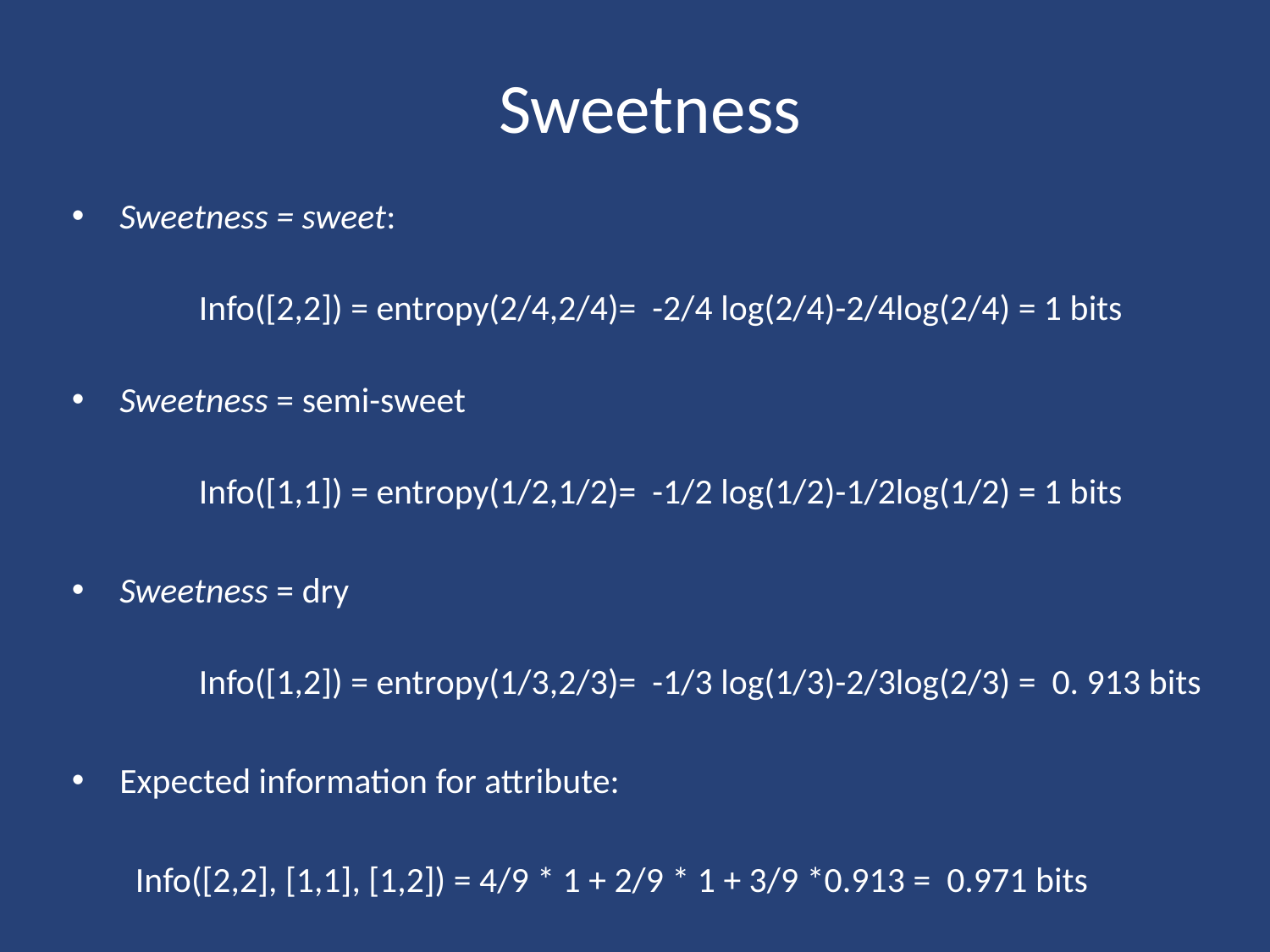

Sweetness
Sweetness = sweet:
	Info([2,2]) = entropy(2/4,2/4)=  -2/4 log(2/4)-2/4log(2/4) = 1 bits
Sweetness = semi-sweet
	Info([1,1]) = entropy(1/2,1/2)=  -1/2 log(1/2)-1/2log(1/2) = 1 bits

Sweetness = dry
	Info([1,2]) = entropy(1/3,2/3)=  -1/3 log(1/3)-2/3log(2/3) =  0. 913 bits

Expected information for attribute:

Info([2,2], [1,1], [1,2]) = 4/9 * 1 + 2/9 * 1 + 3/9 *0.913 =  0.971 bits